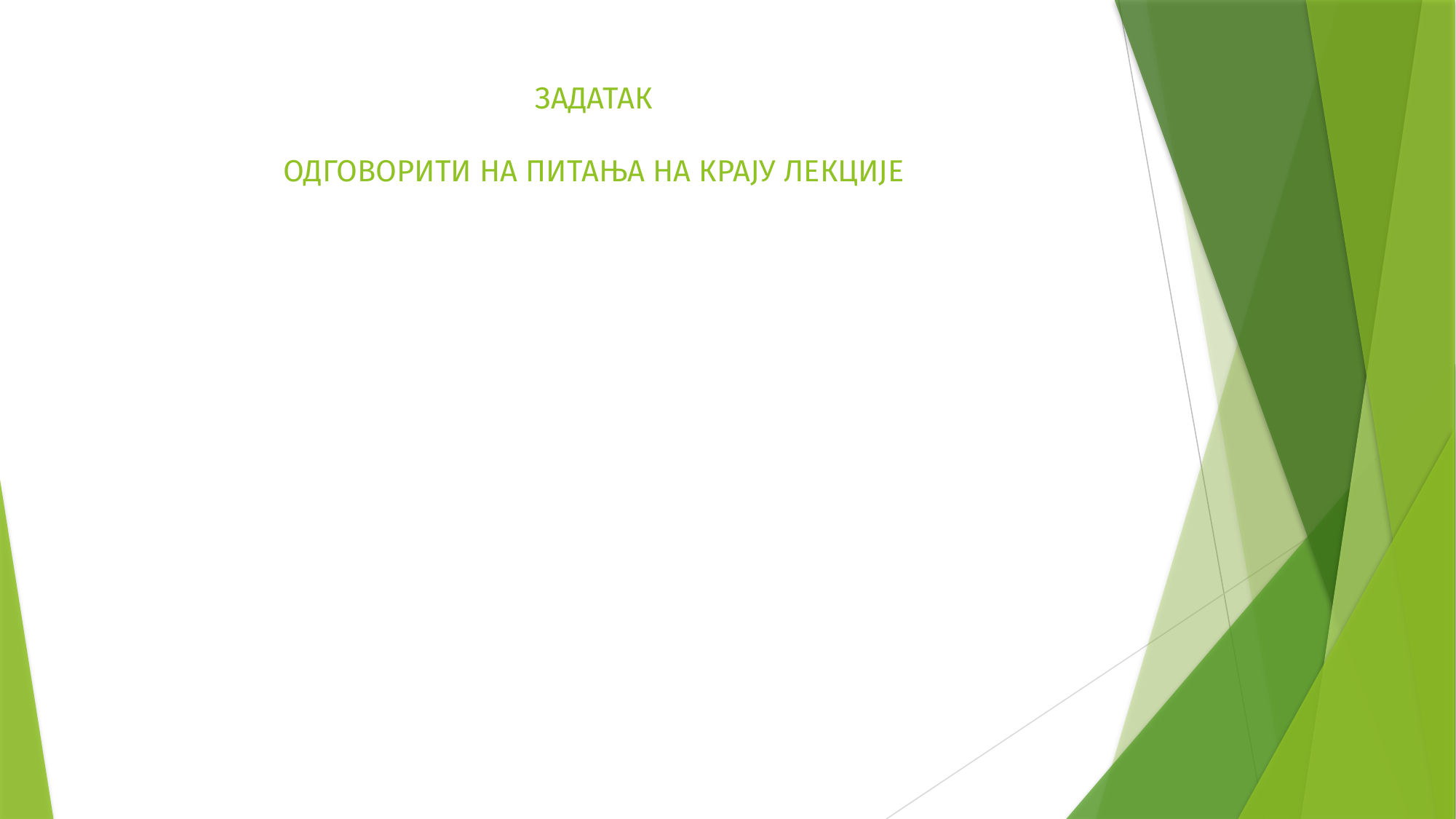

# ЗАДАТАК ОДГОВОРИТИ НА ПИТАЊА НА КРАЈУ ЛЕКЦИЈЕ